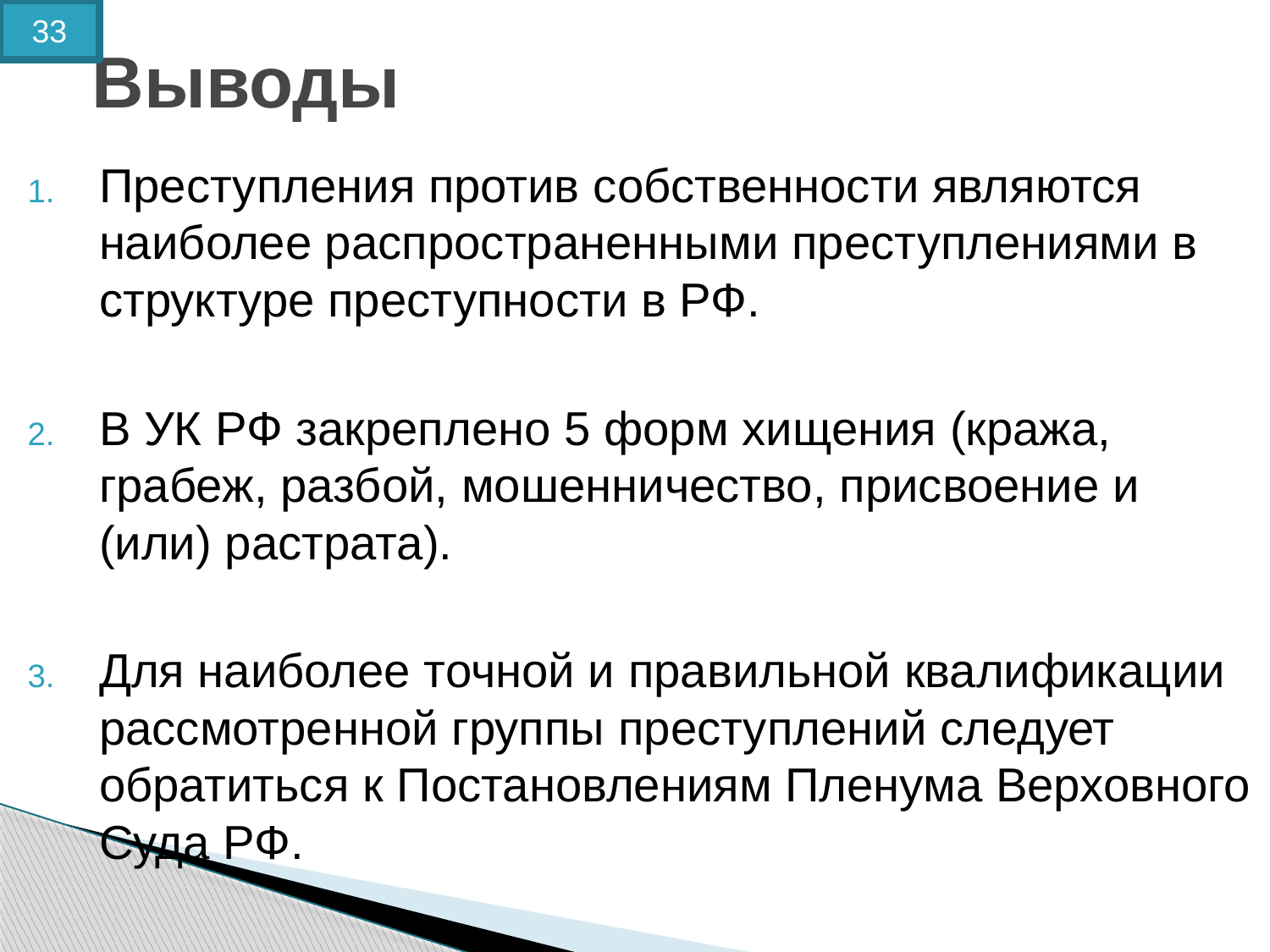

33
# Выводы
Преступления против собственности являются наиболее распространенными преступлениями в структуре преступности в РФ.

В УК РФ закреплено 5 форм хищения (кража, грабеж, разбой, мошенничество, присвоение и (или) растрата).

Для наиболее точной и правильной квалификации рассмотренной группы преступлений следует обратиться к Постановлениям Пленума Верховного Суда РФ.